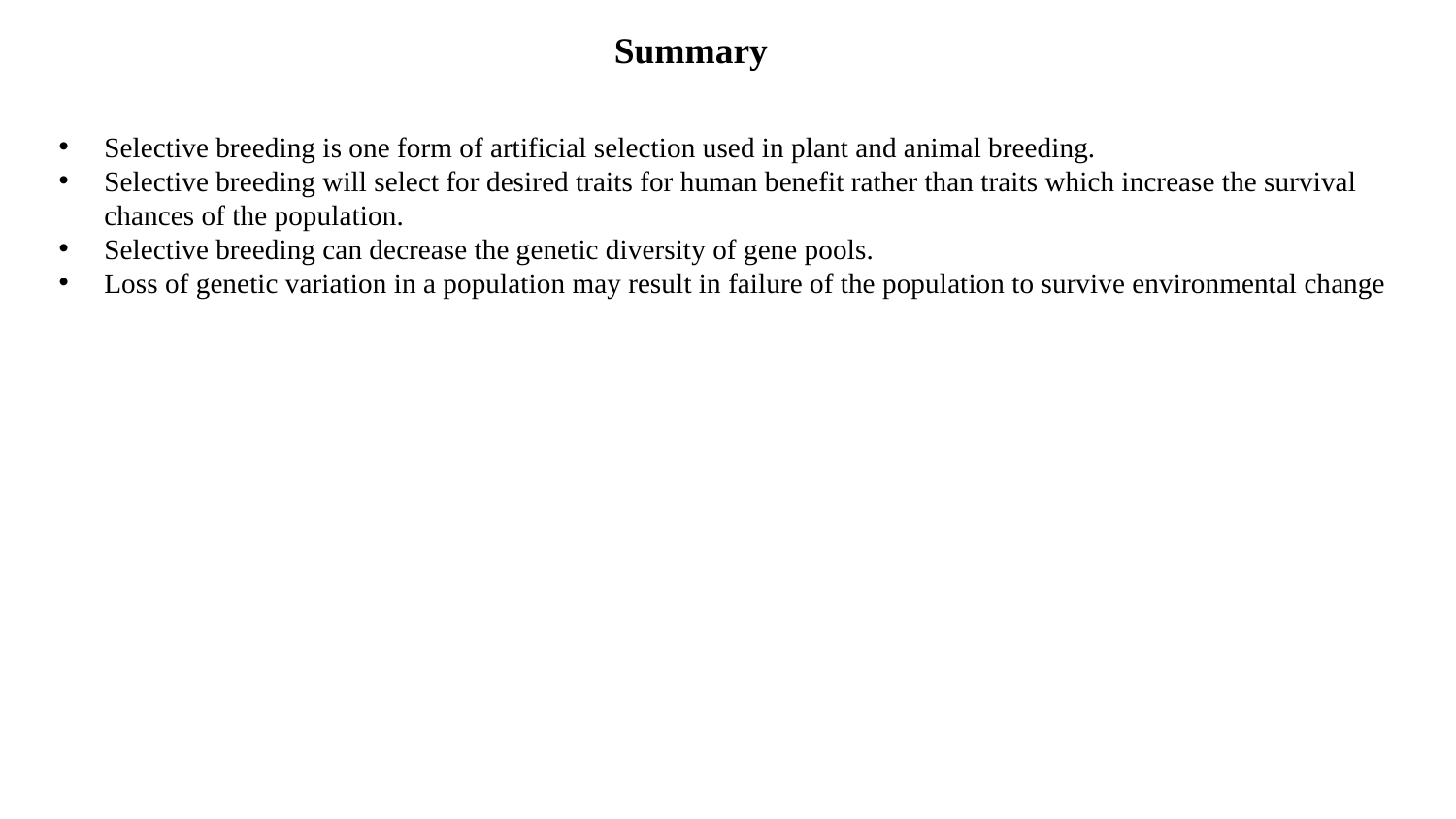

Summary
Selective breeding is one form of artificial selection used in plant and animal breeding.
Selective breeding will select for desired traits for human benefit rather than traits which increase the survival chances of the population.
Selective breeding can decrease the genetic diversity of gene pools.
Loss of genetic variation in a population may result in failure of the population to survive environmental change